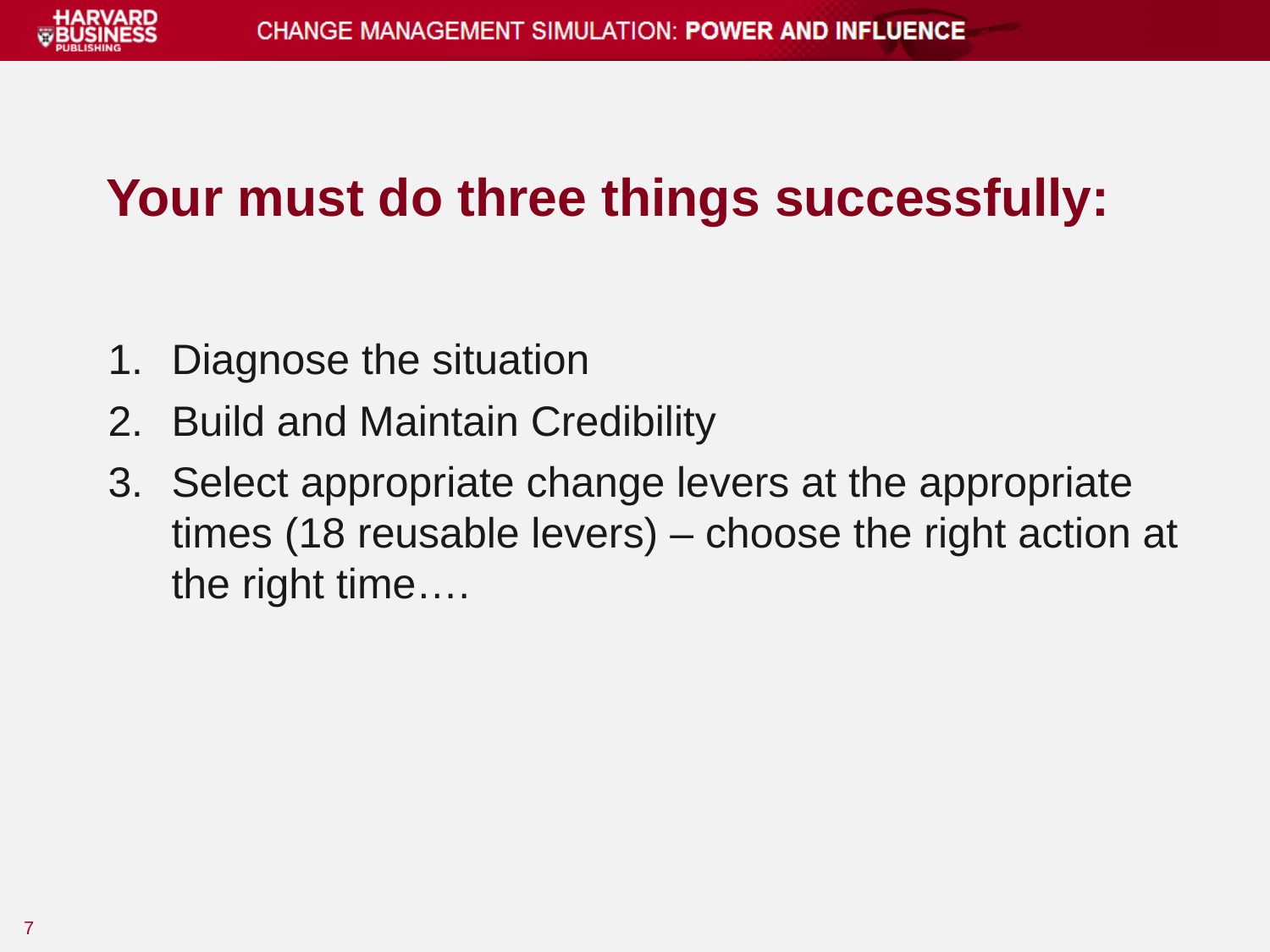

# Your must do three things successfully:

Diagnose the situation
Build and Maintain Credibility
Select appropriate change levers at the appropriate times (18 reusable levers) – choose the right action at the right time….